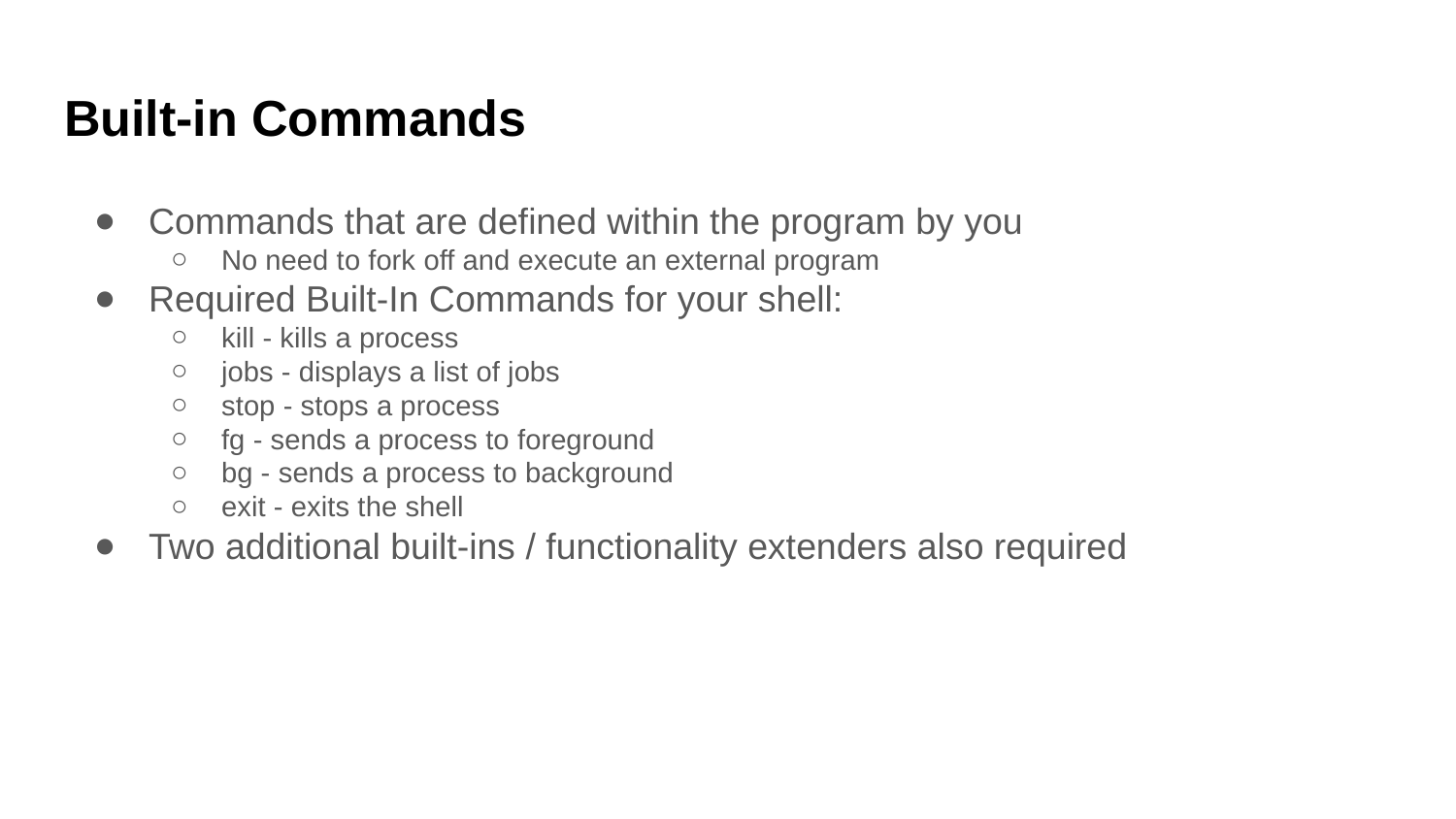

# Built-in Commands
Commands that are defined within the program by you
No need to fork off and execute an external program
Required Built-In Commands for your shell:
kill - kills a process
jobs - displays a list of jobs
stop - stops a process
fg - sends a process to foreground
bg - sends a process to background
exit - exits the shell
Two additional built-ins / functionality extenders also required